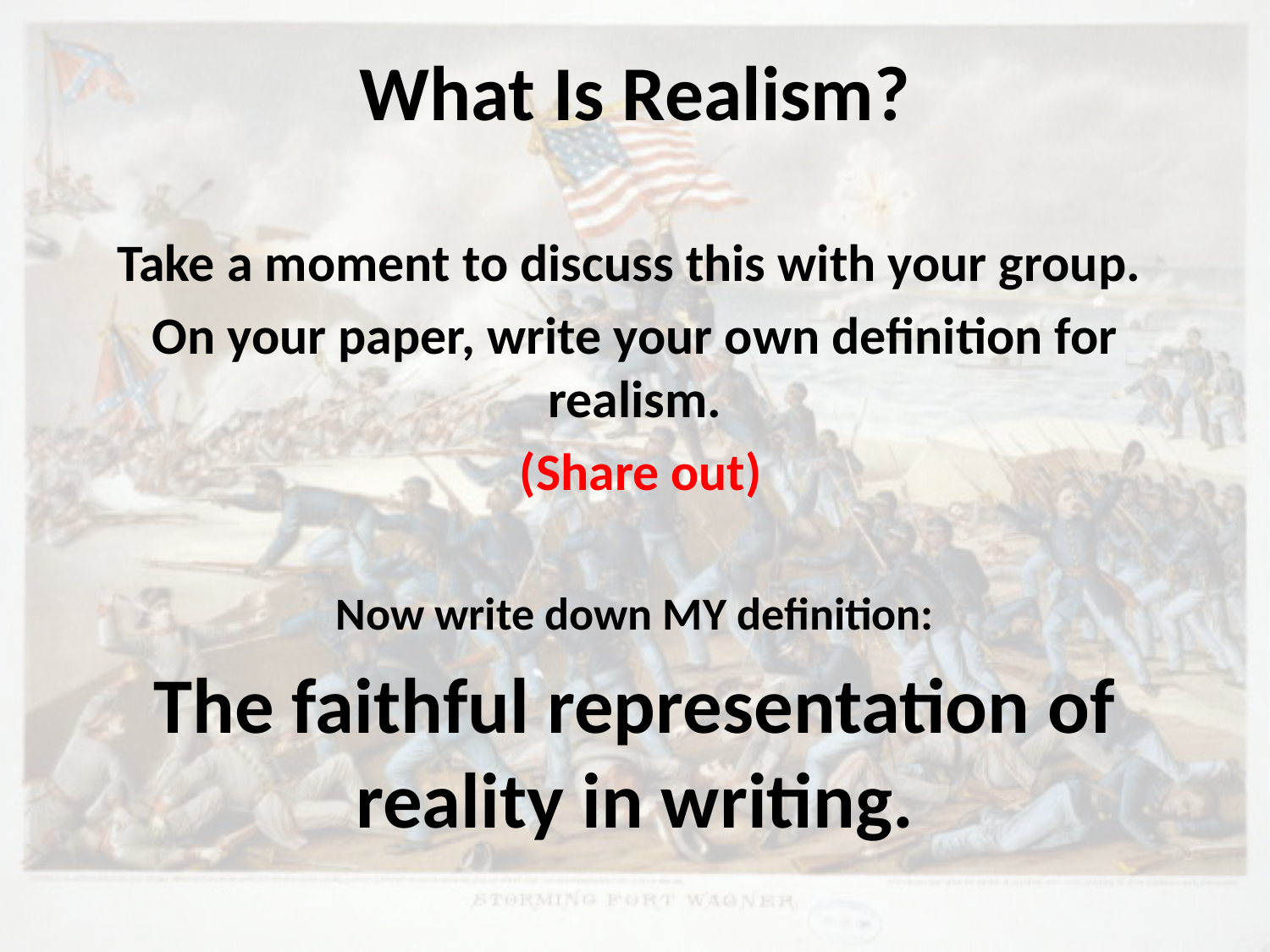

# What Is Realism?
Take a moment to discuss this with your group.
On your paper, write your own definition for realism.
 (Share out)

Now write down MY definition:
The faithful representation of reality in writing.